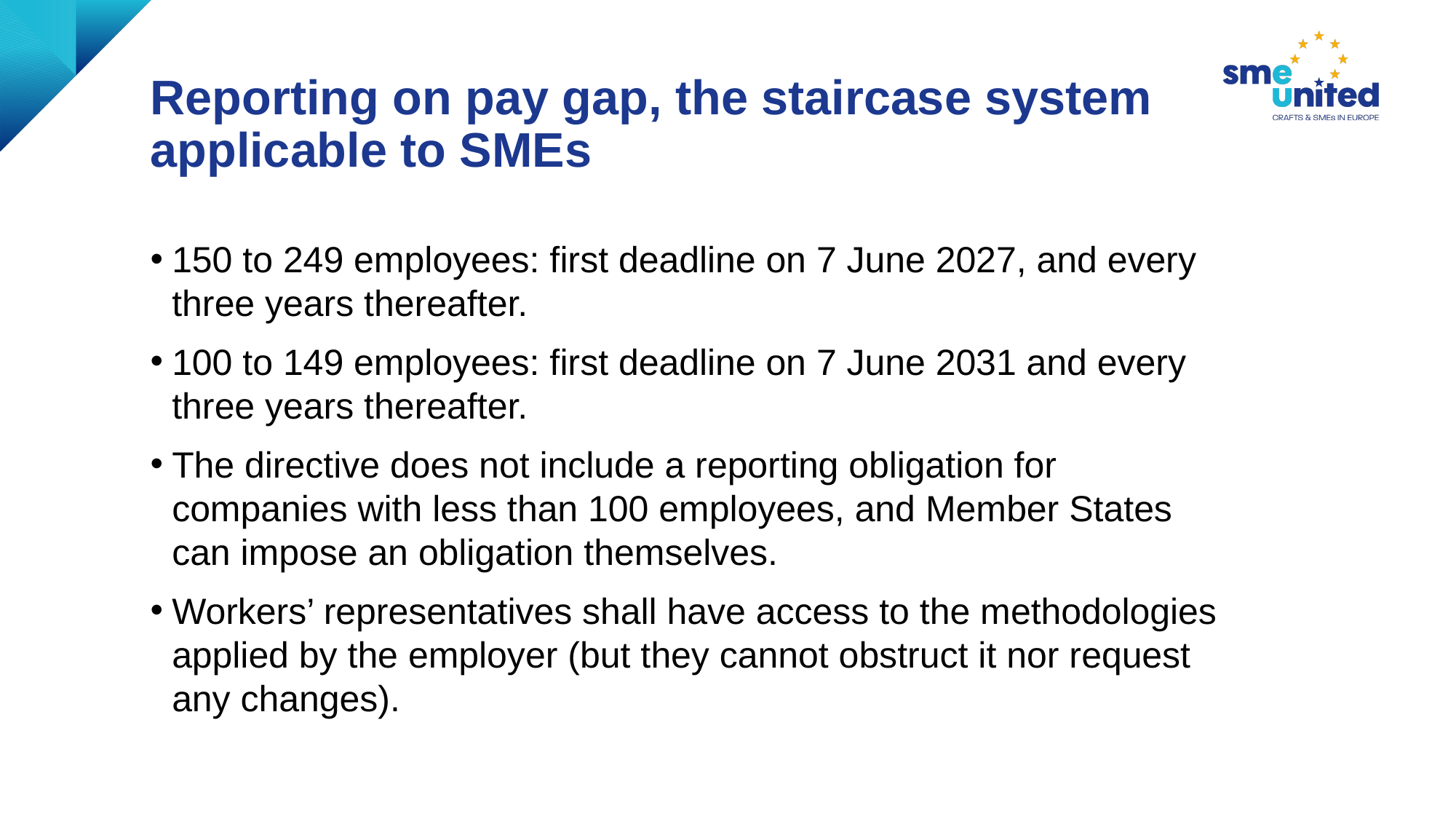

# Reporting on pay gap, the staircase system applicable to SMEs
150 to 249 employees: first deadline on 7 June 2027, and every three years thereafter.
100 to 149 employees: first deadline on 7 June 2031 and every three years thereafter.
The directive does not include a reporting obligation for companies with less than 100 employees, and Member States can impose an obligation themselves.
Workers’ representatives shall have access to the methodologies applied by the employer (but they cannot obstruct it nor request any changes).